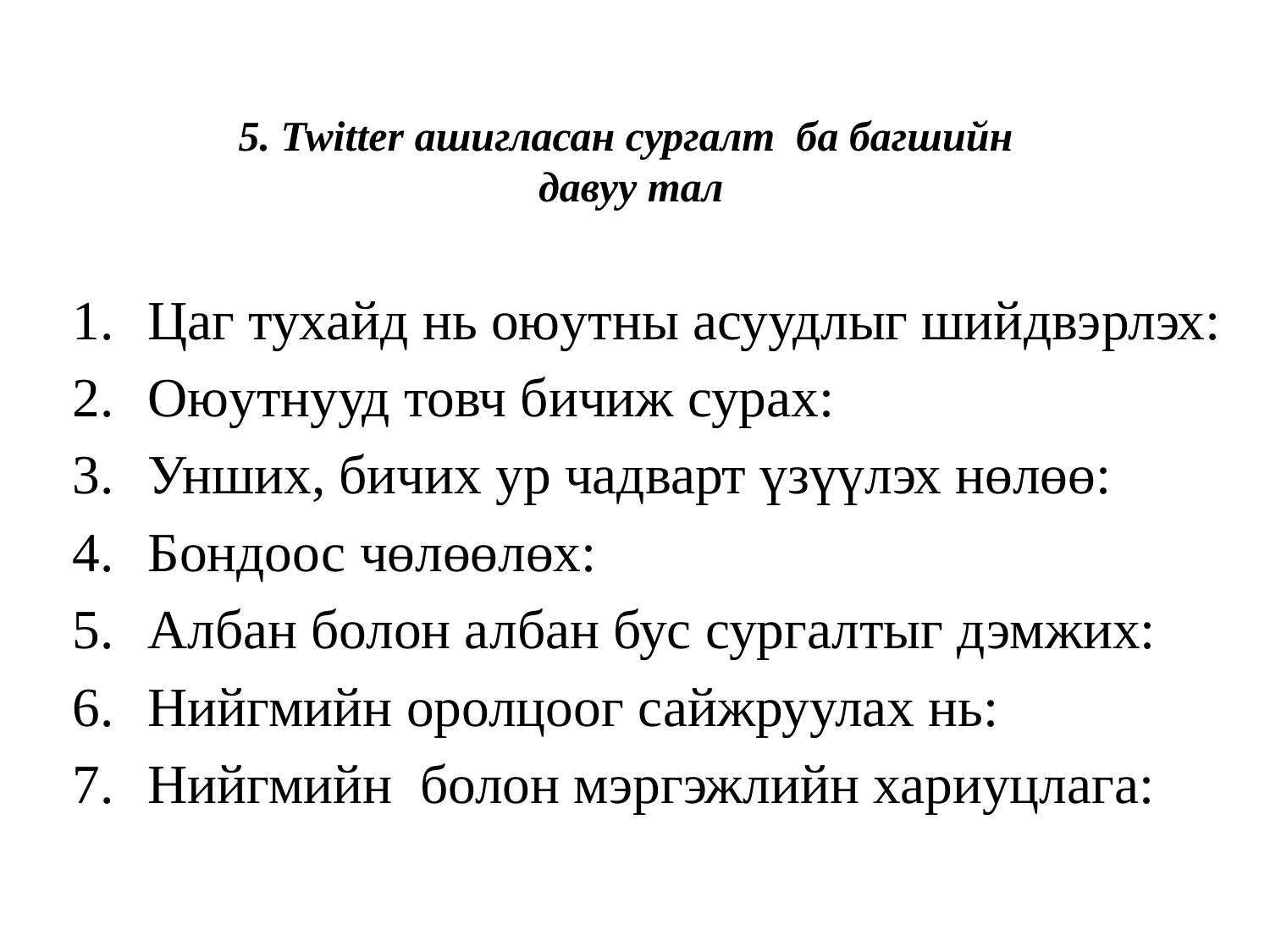

# 5. Twitter ашигласан сургалт  ба багшийн давуу тал
Цаг тухайд нь оюутны асуудлыг шийдвэрлэх:
Оюутнууд товч бичиж сурах:
Унших, бичих ур чадварт үзүүлэх нөлөө:
Бондоос чөлөөлөх:
Албан болон албан бус сургалтыг дэмжих:
Нийгмийн оролцоог сайжруулах нь:
Нийгмийн  болон мэргэжлийн хариуцлага: